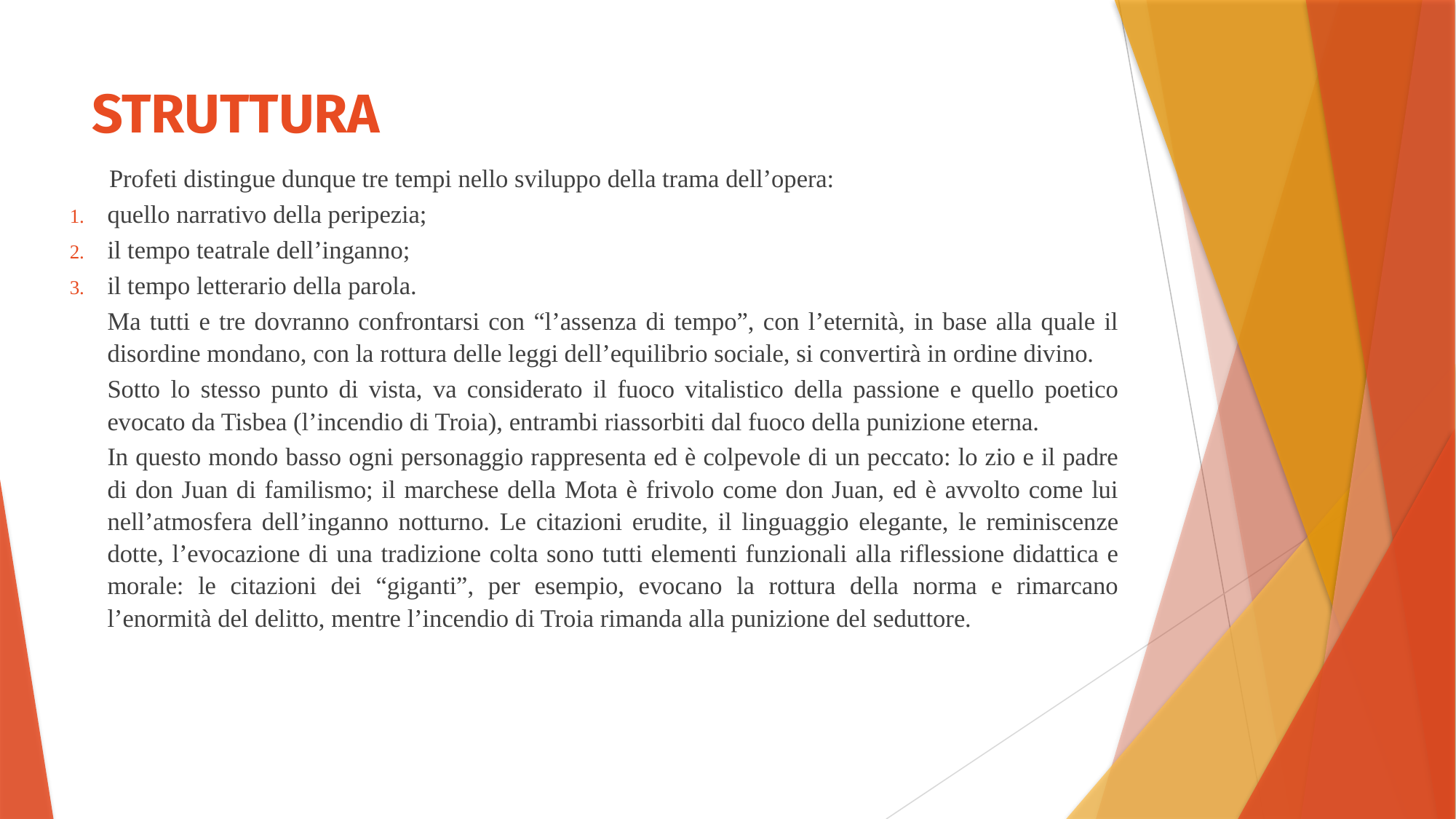

# STRUTTURA
	 Profeti distingue dunque tre tempi nello sviluppo della trama dell’opera:
quello narrativo della peripezia;
il tempo teatrale dell’inganno;
il tempo letterario della parola.
Ma tutti e tre dovranno confrontarsi con “l’assenza di tempo”, con l’eternità, in base alla quale il disordine mondano, con la rottura delle leggi dell’equilibrio sociale, si convertirà in ordine divino.
Sotto lo stesso punto di vista, va considerato il fuoco vitalistico della passione e quello poetico evocato da Tisbea (l’incendio di Troia), entrambi riassorbiti dal fuoco della punizione eterna.
In questo mondo basso ogni personaggio rappresenta ed è colpevole di un peccato: lo zio e il padre di don Juan di familismo; il marchese della Mota è frivolo come don Juan, ed è avvolto come lui nell’atmosfera dell’inganno notturno. Le citazioni erudite, il linguaggio elegante, le reminiscenze dotte, l’evocazione di una tradizione colta sono tutti elementi funzionali alla riflessione didattica e morale: le citazioni dei “giganti”, per esempio, evocano la rottura della norma e rimarcano l’enormità del delitto, mentre l’incendio di Troia rimanda alla punizione del seduttore.